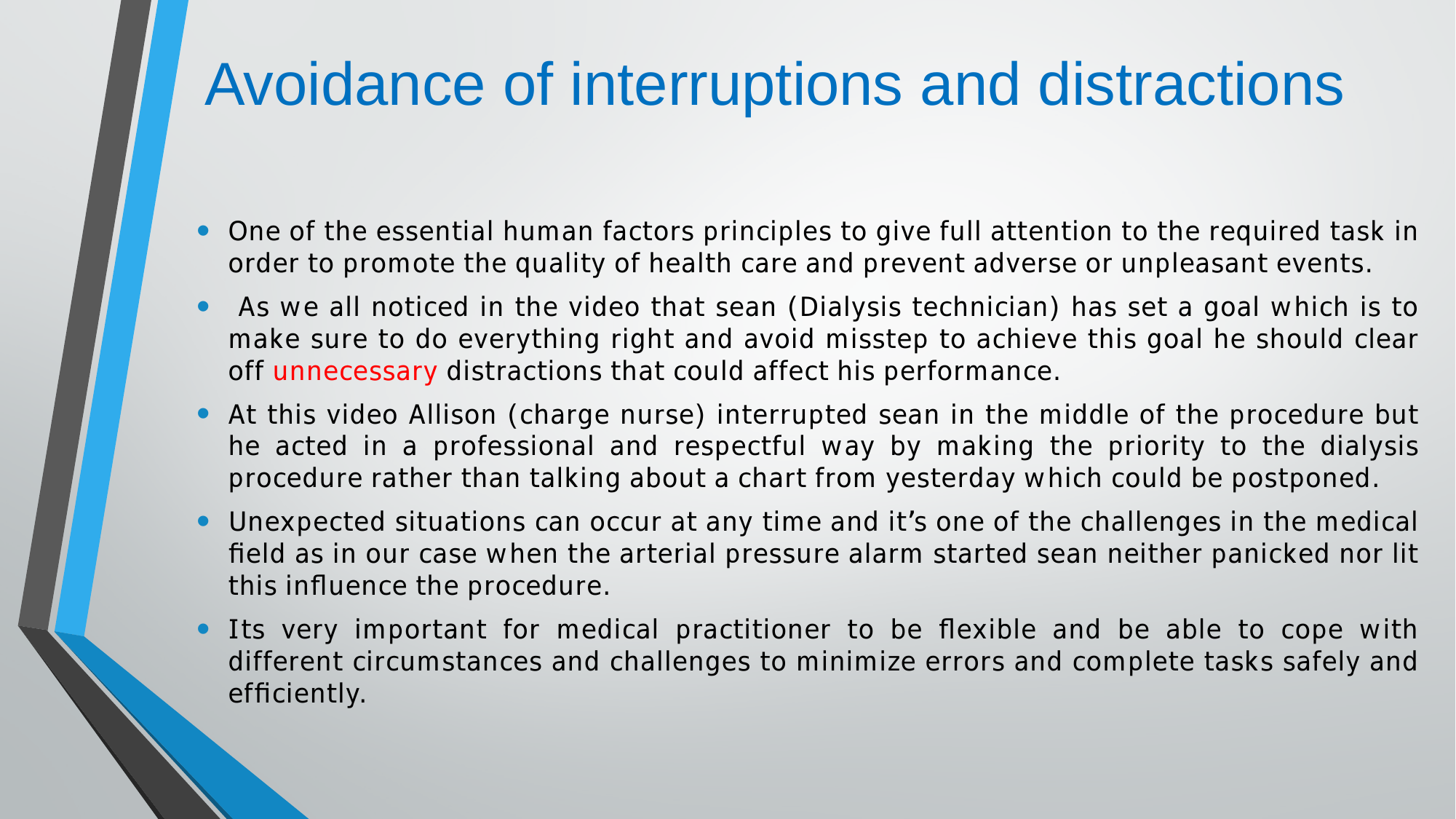

# Avoidance of interruptions and distractions
One of the essential human factors principles to give full attention to the required task in order to promote the quality of health care and prevent adverse or unpleasant events.
 As we all noticed in the video that sean (Dialysis technician) has set a goal which is to make sure to do everything right and avoid misstep to achieve this goal he should clear off unnecessary distractions that could affect his performance.
At this video Allison (charge nurse) interrupted sean in the middle of the procedure but he acted in a professional and respectful way by making the priority to the dialysis procedure rather than talking about a chart from yesterday which could be postponed.
Unexpected situations can occur at any time and it’s one of the challenges in the medical field as in our case when the arterial pressure alarm started sean neither panicked nor lit this influence the procedure.
Its very important for medical practitioner to be flexible and be able to cope with different circumstances and challenges to minimize errors and complete tasks safely and efficiently.